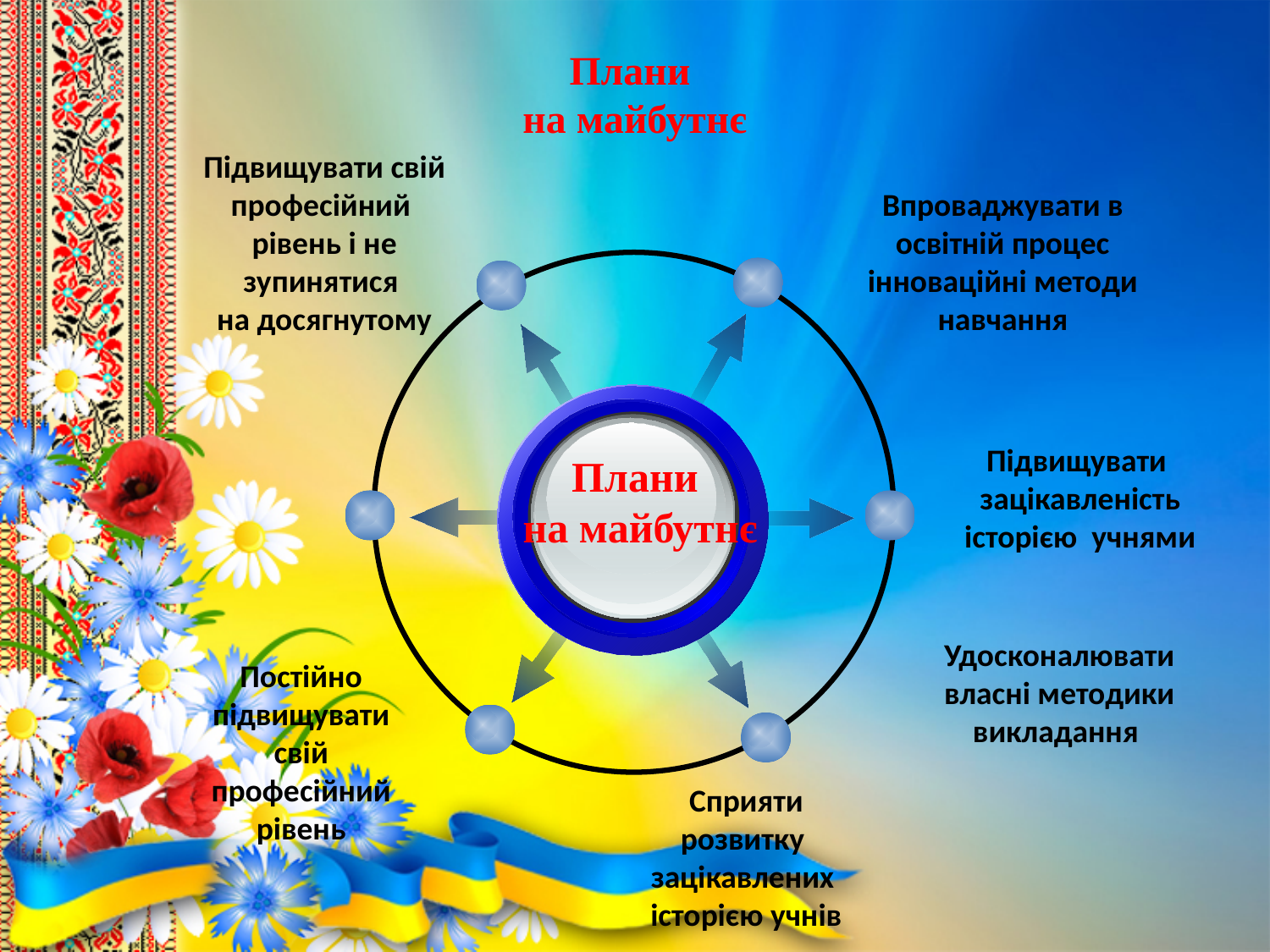

# Плани на майбутнє
Підвищувати свій професійний
рівень і не зупинятися
на досягнутому
Впроваджувати в освітній процес
інноваційні методи навчання

Підвищувати
зацікавленість історією  учнями
Плани
на майбутнє

Удосконалювати
власні методики
викладання

Постійно підвищувати свій професійний рівень

Сприяти розвитку
зацікавлених
історією учнів